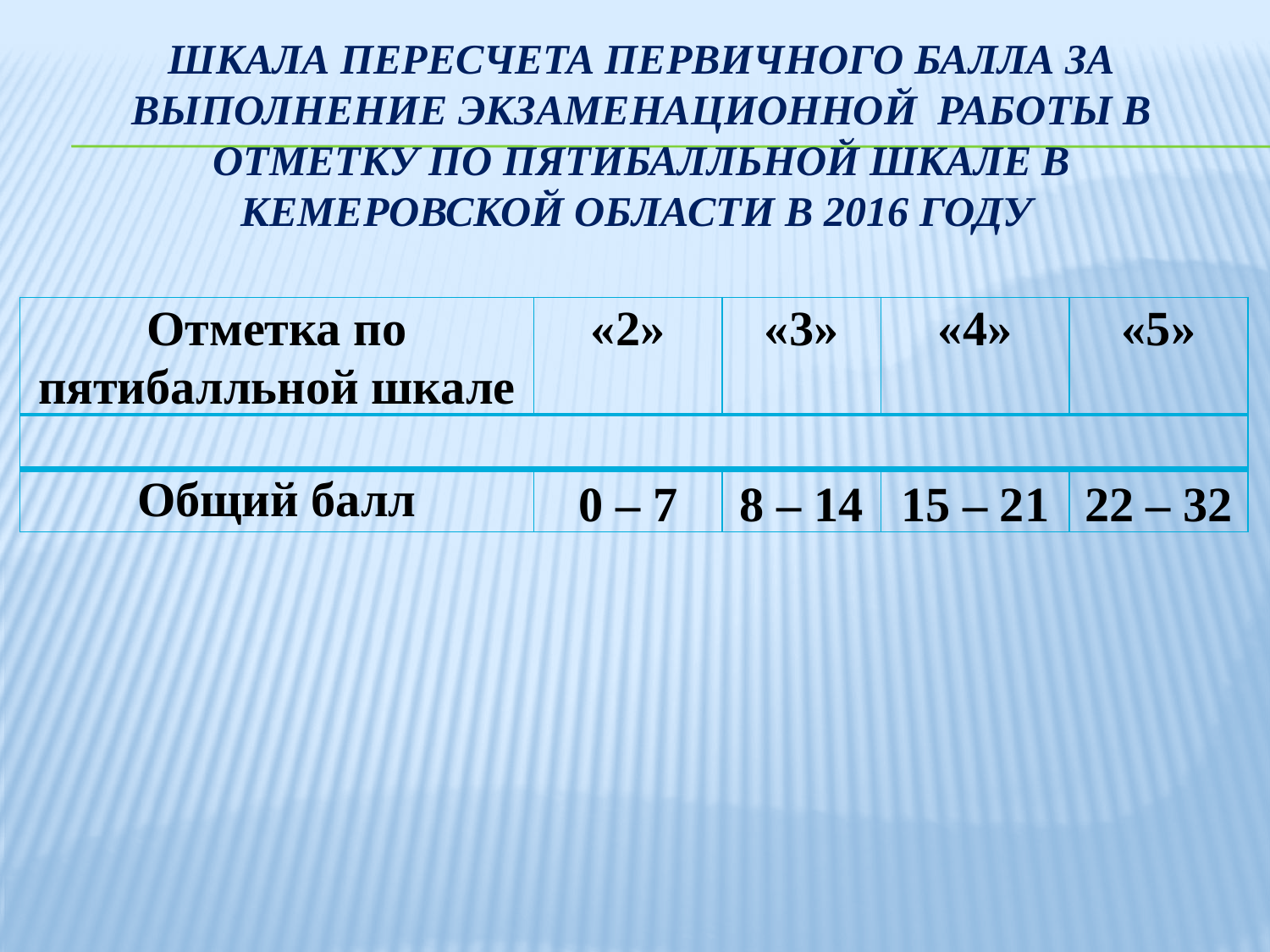

# Шкала пересчета первичного балла за выполнение экзаменационной  работы в отметку по пятибалльной шкале в Кемеровской области в 2016 году
| Отметка по пятибалльной шкале | «2» | «3» | «4» | «5» |
| --- | --- | --- | --- | --- |
|  |  |  |  |  |
| Общий балл | 0 – 7 | 8 – 14 | 15 – 21 | 22 – 32 |